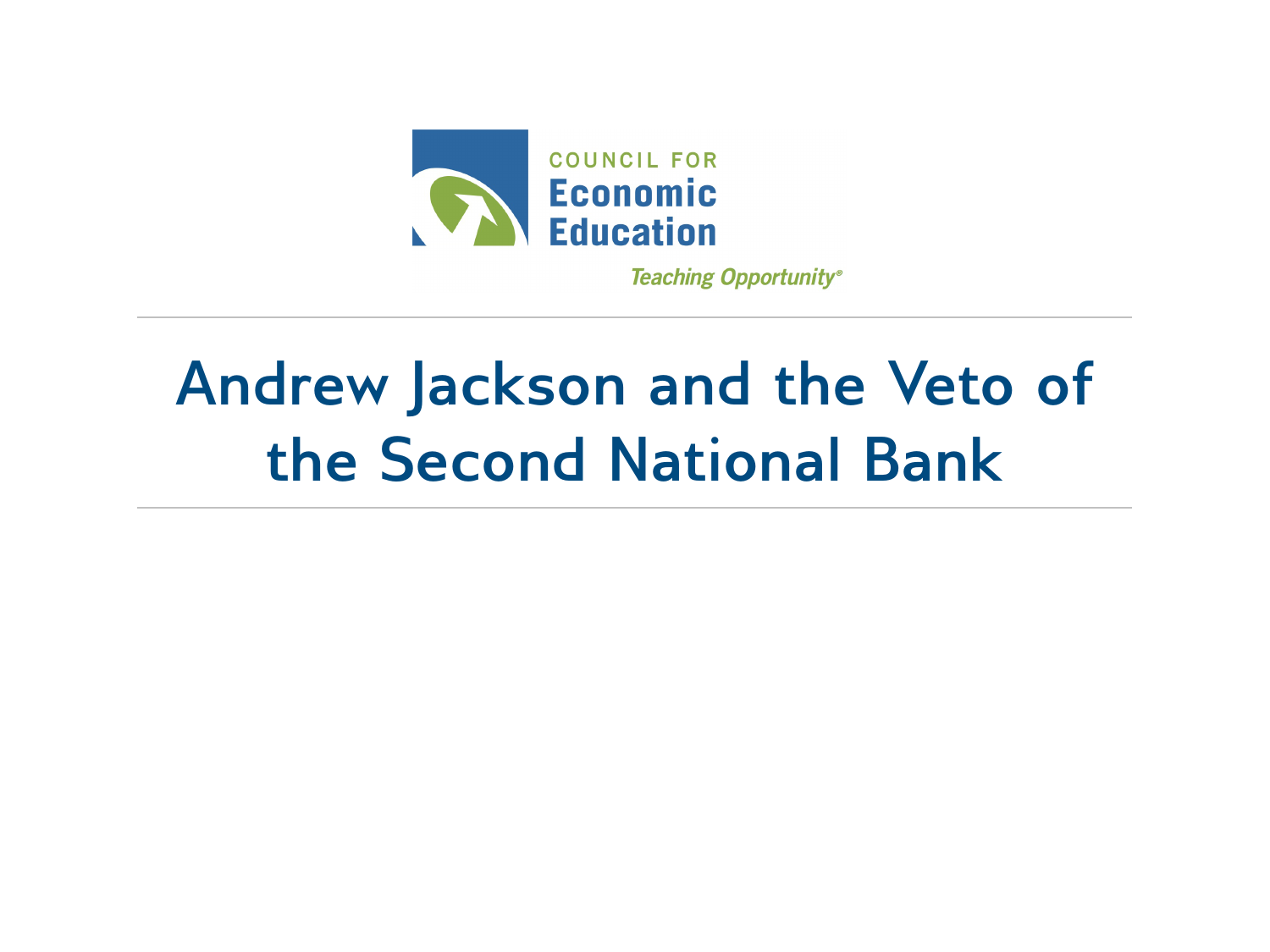

# Andrew Jackson and the Veto of the Second National Bank